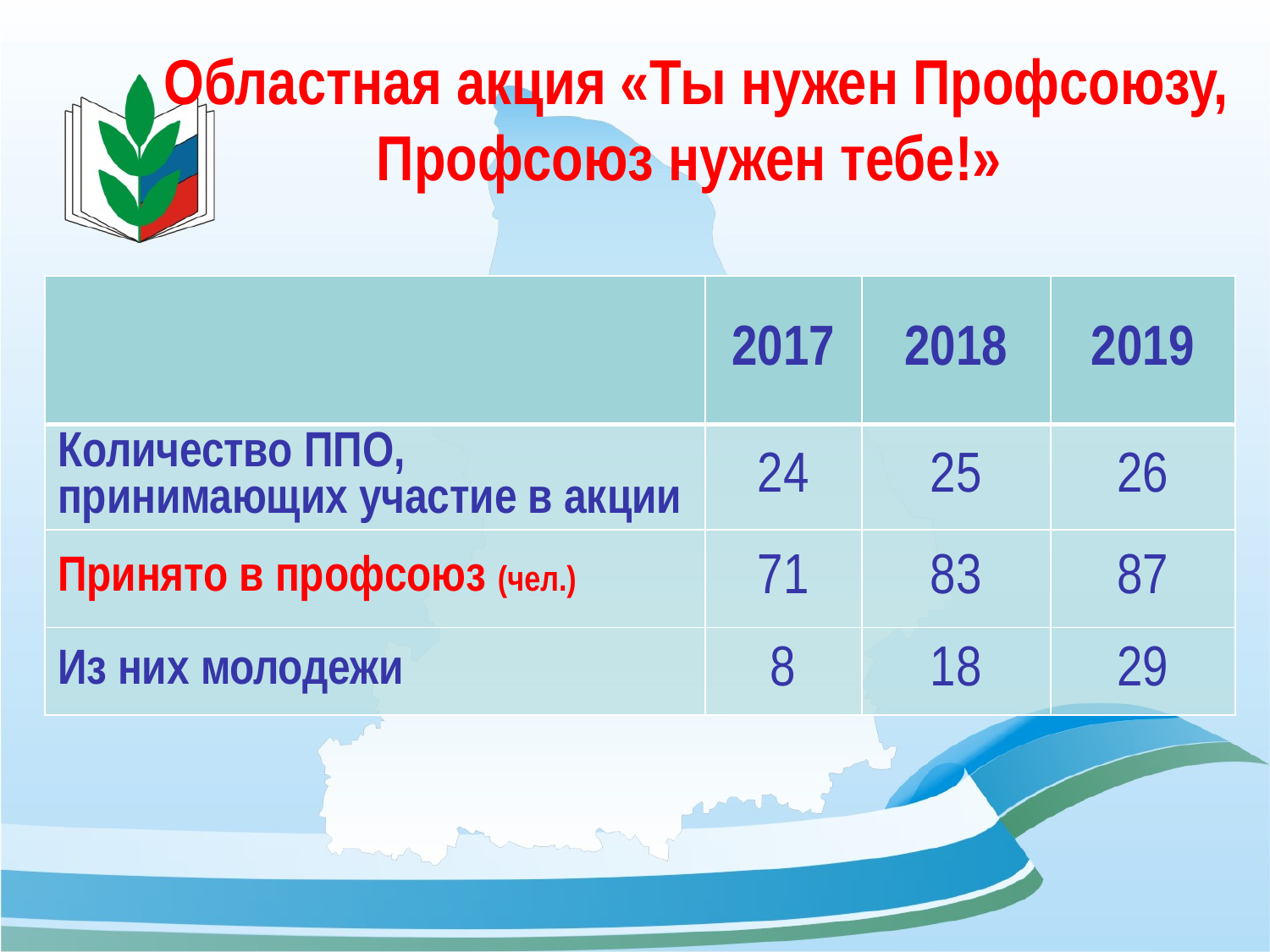

# Областная акция «Ты нужен Профсоюзу, Профсоюз нужен тебе!»
|  | 2017 | 2018 | 2019 |
| --- | --- | --- | --- |
| Количество ППО, принимающих участие в акции | 24 | 25 | 26 |
| Принято в профсоюз (чел.) | 71 | 83 | 87 |
| Из них молодежи | 8 | 18 | 29 |